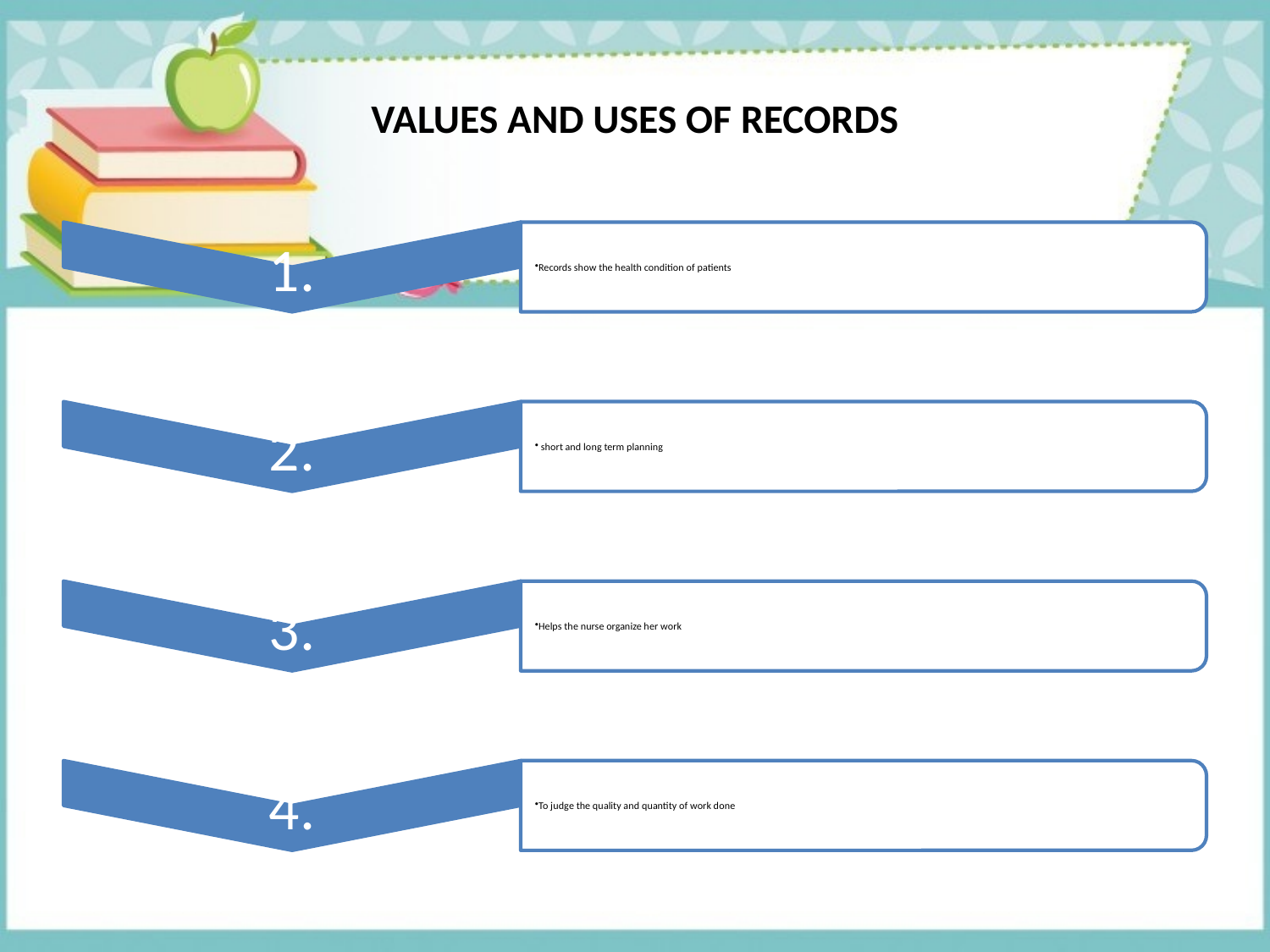

# VALUES AND USES OF RECORDS
1.
2.
3.
4.
Records show the health condition of patients
 short and long term planning
Helps the nurse organize her work
To judge the quality and quantity of work done